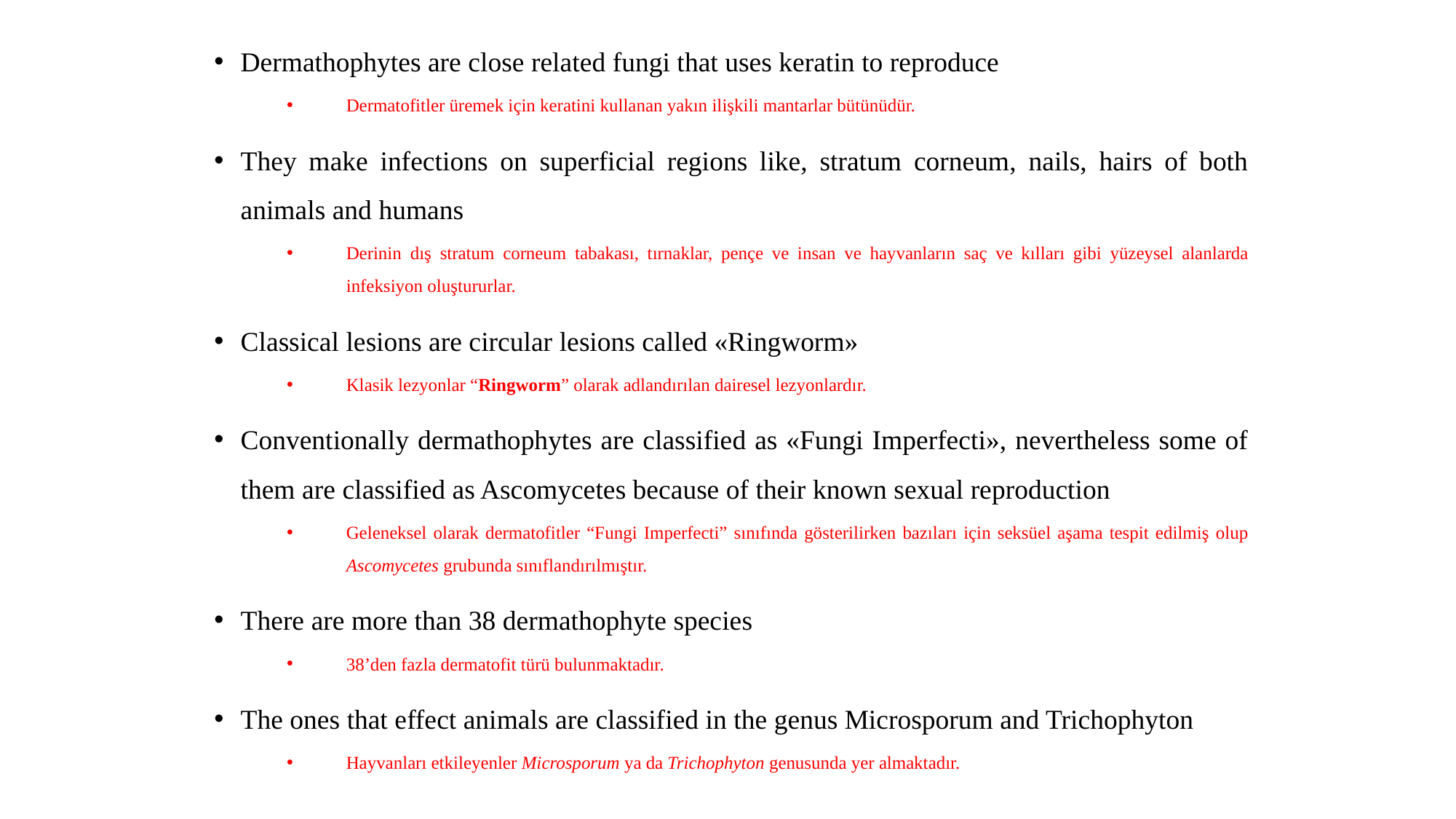

Dermathophytes are close related fungi that uses keratin to reproduce
Dermatofitler üremek için keratini kullanan yakın ilişkili mantarlar bütünüdür.
They make infections on superficial regions like, stratum corneum, nails, hairs of both animals and humans
Derinin dış stratum corneum tabakası, tırnaklar, pençe ve insan ve hayvanların saç ve kılları gibi yüzeysel alanlarda infeksiyon oluştururlar.
Classical lesions are circular lesions called «Ringworm»
Klasik lezyonlar “Ringworm” olarak adlandırılan dairesel lezyonlardır.
Conventionally dermathophytes are classified as «Fungi Imperfecti», nevertheless some of them are classified as Ascomycetes because of their known sexual reproduction
Geleneksel olarak dermatofitler “Fungi Imperfecti” sınıfında gösterilirken bazıları için seksüel aşama tespit edilmiş olup Ascomycetes grubunda sınıflandırılmıştır.
There are more than 38 dermathophyte species
38’den fazla dermatofit türü bulunmaktadır.
The ones that effect animals are classified in the genus Microsporum and Trichophyton
Hayvanları etkileyenler Microsporum ya da Trichophyton genusunda yer almaktadır.